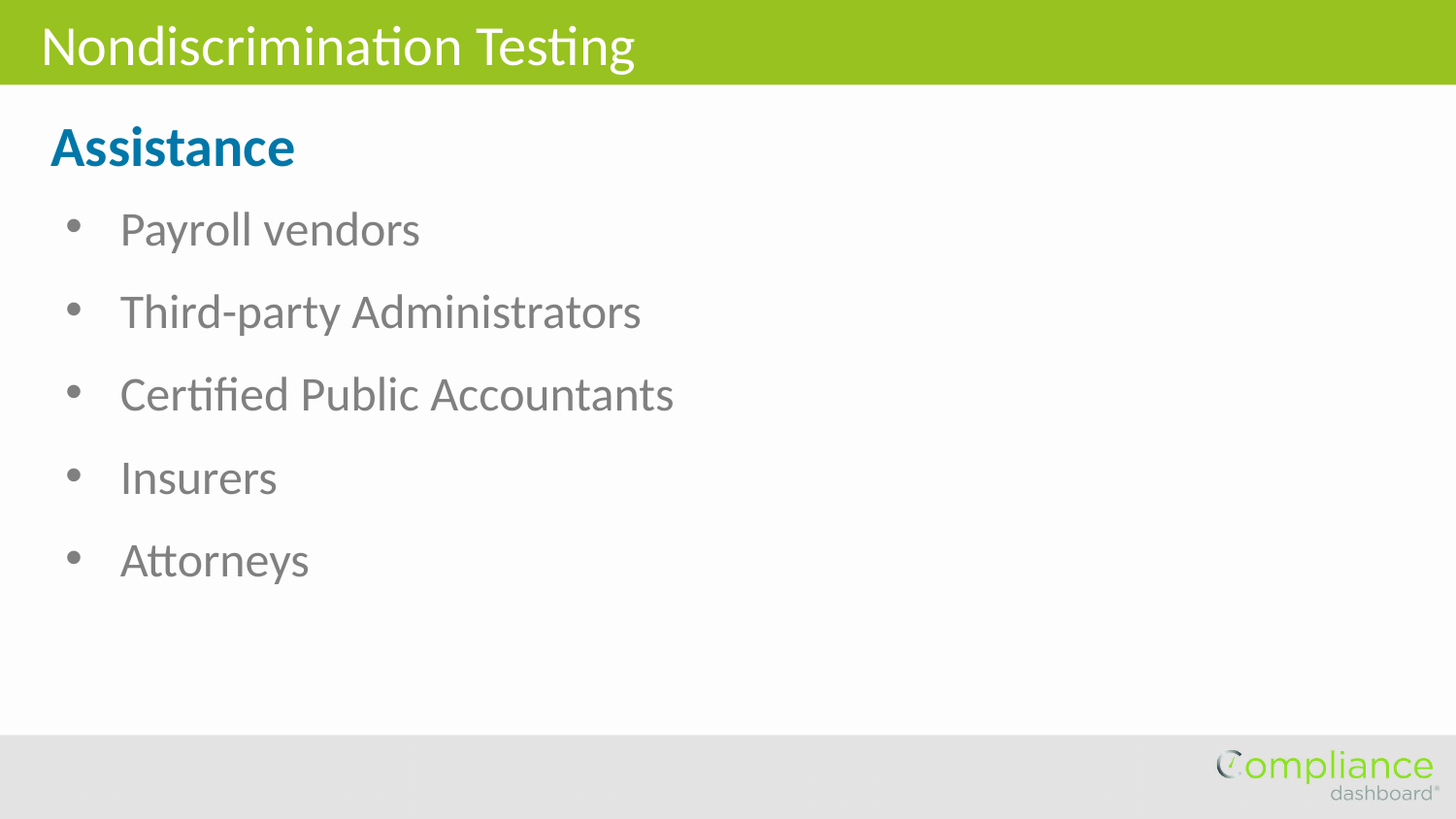

Nondiscrimination Testing
Assistance
Payroll vendors
Third-party Administrators
Certified Public Accountants
Insurers
Attorneys